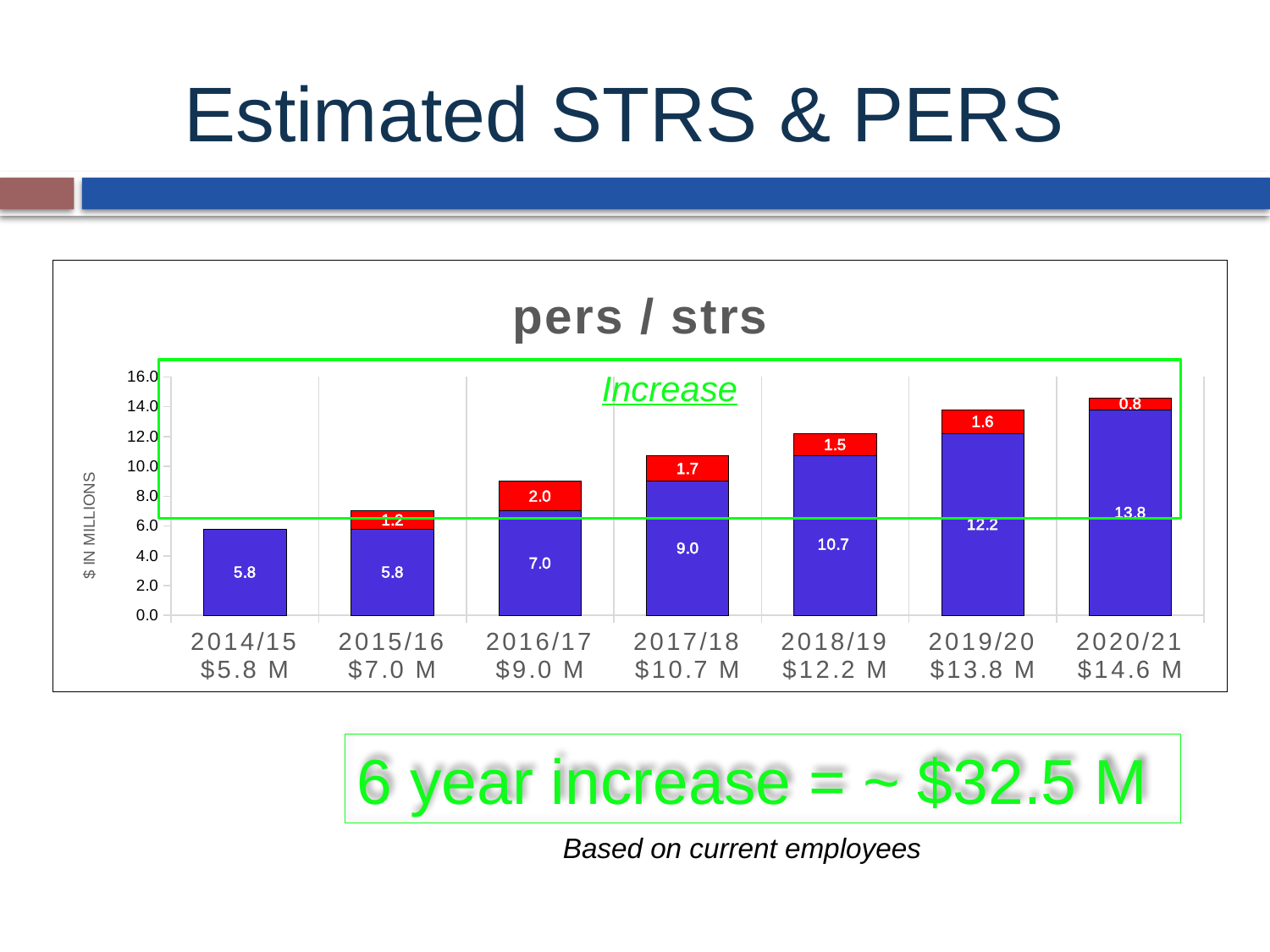

# Estimated STRS & PERS

### Chart: pers / strs

| Category |  |  |
|---|---|---|
| 2014/15 $5.8 M | 5.800000000000001 | None |
| 2015/16 $7.0 M | 5.800000000000001 | 1.2 |
| 2016/17 $9.0 M | 7.000000000000001 | 2.0 |
| 2017/18 $10.7 M | 9.0 | 1.7000000000000002 |
| 2018/19 $12.2 M | 10.7 | 1.5 |
| 2019/20 $13.8 M | 12.2 | 1.6 |
| 2020/21 $14.6 M | 13.799999999999999 | 0.8 |

Increase
6 year increase = ~ $32.5 M
Based on current employees